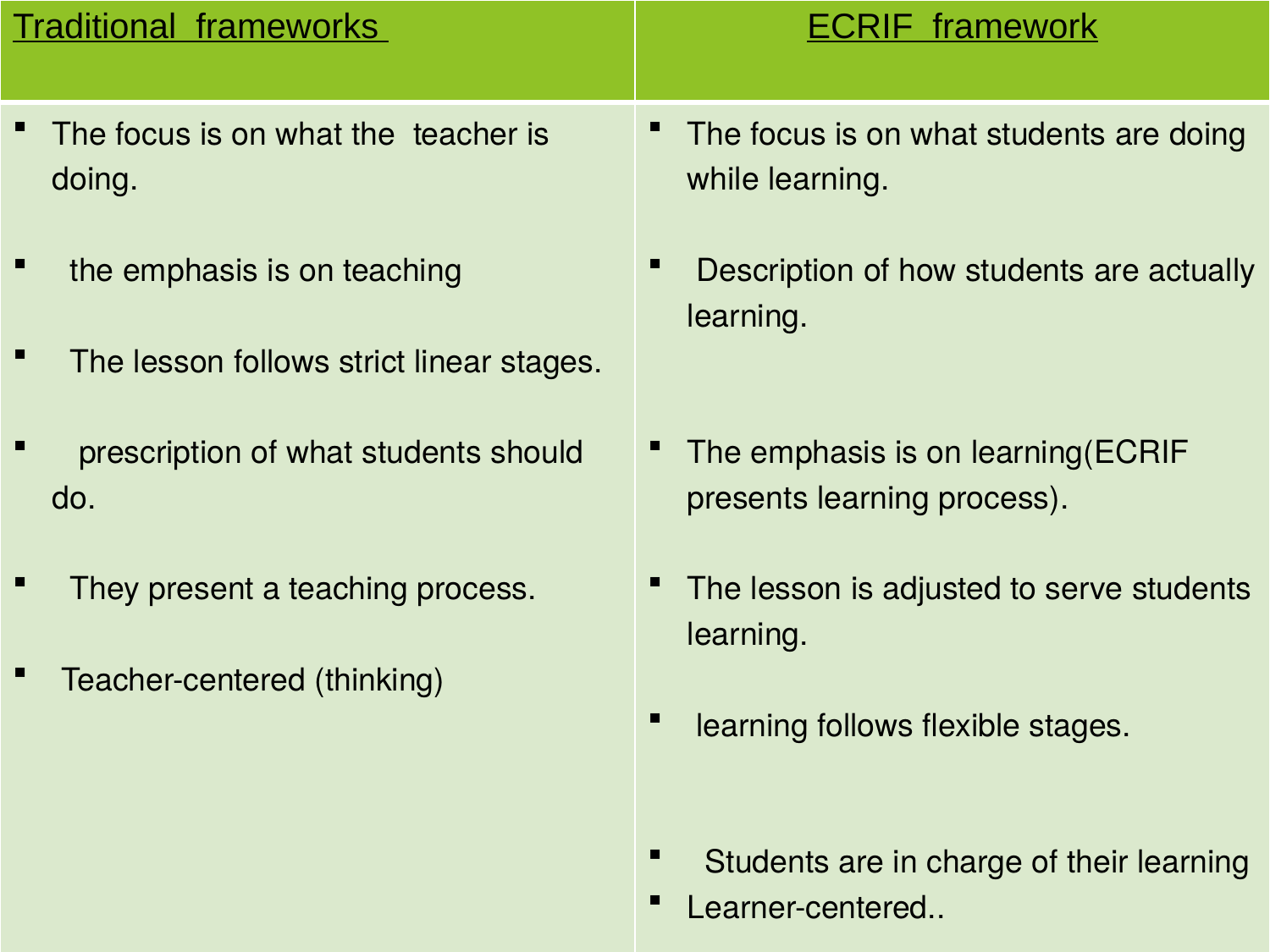

| Traditional frameworks | ECRIF framework |
| --- | --- |
| The focus is on what the teacher is doing. the emphasis is on teaching The lesson follows strict linear stages. prescription of what students should do. They present a teaching process. Teacher-centered (thinking) | The focus is on what students are doing while learning. Description of how students are actually learning. The emphasis is on learning(ECRIF presents learning process). The lesson is adjusted to serve students learning. learning follows flexible stages. Students are in charge of their learning Learner-centered.. |